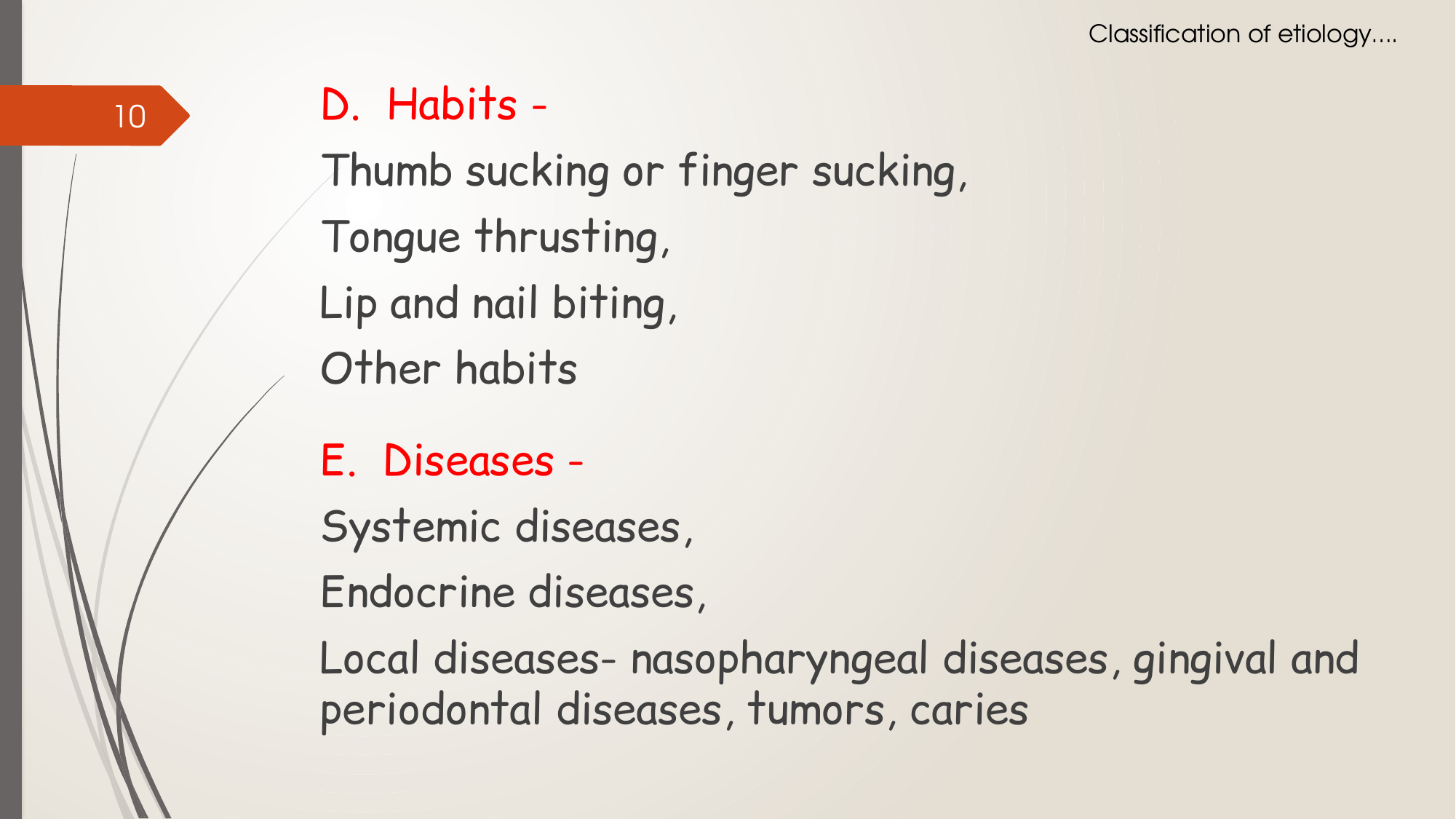

Classification of etiology….
D.  Habits -
Thumb sucking or finger sucking,
Tongue thrusting,
Lip and nail biting,
Other habits
E.  Diseases -
Systemic diseases,
Endocrine diseases,
Local diseases- nasopharyngeal diseases, gingival and periodontal diseases, tumors, caries
10